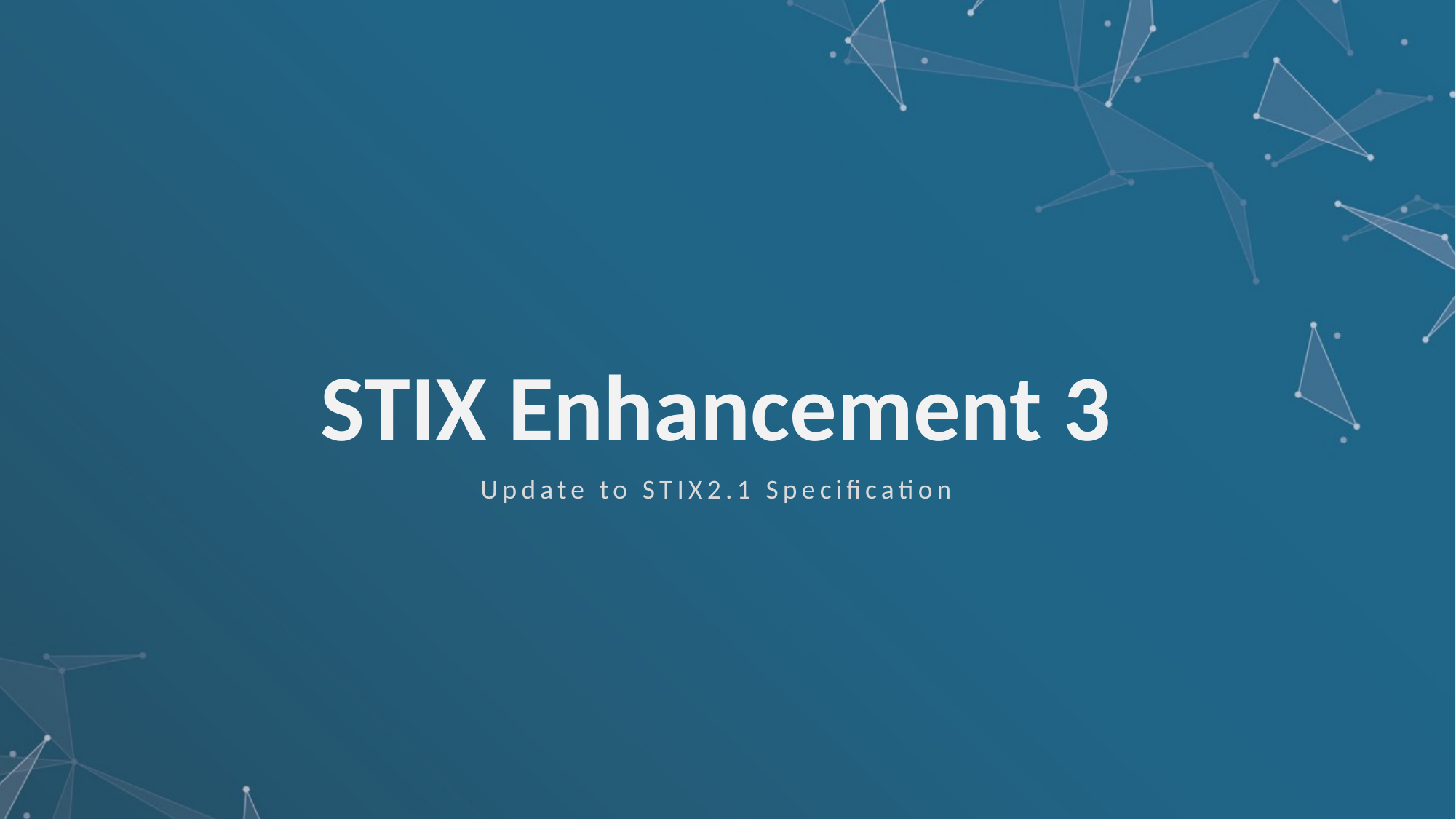

STIX Enhancement 3
Update to STIX2.1 Specification